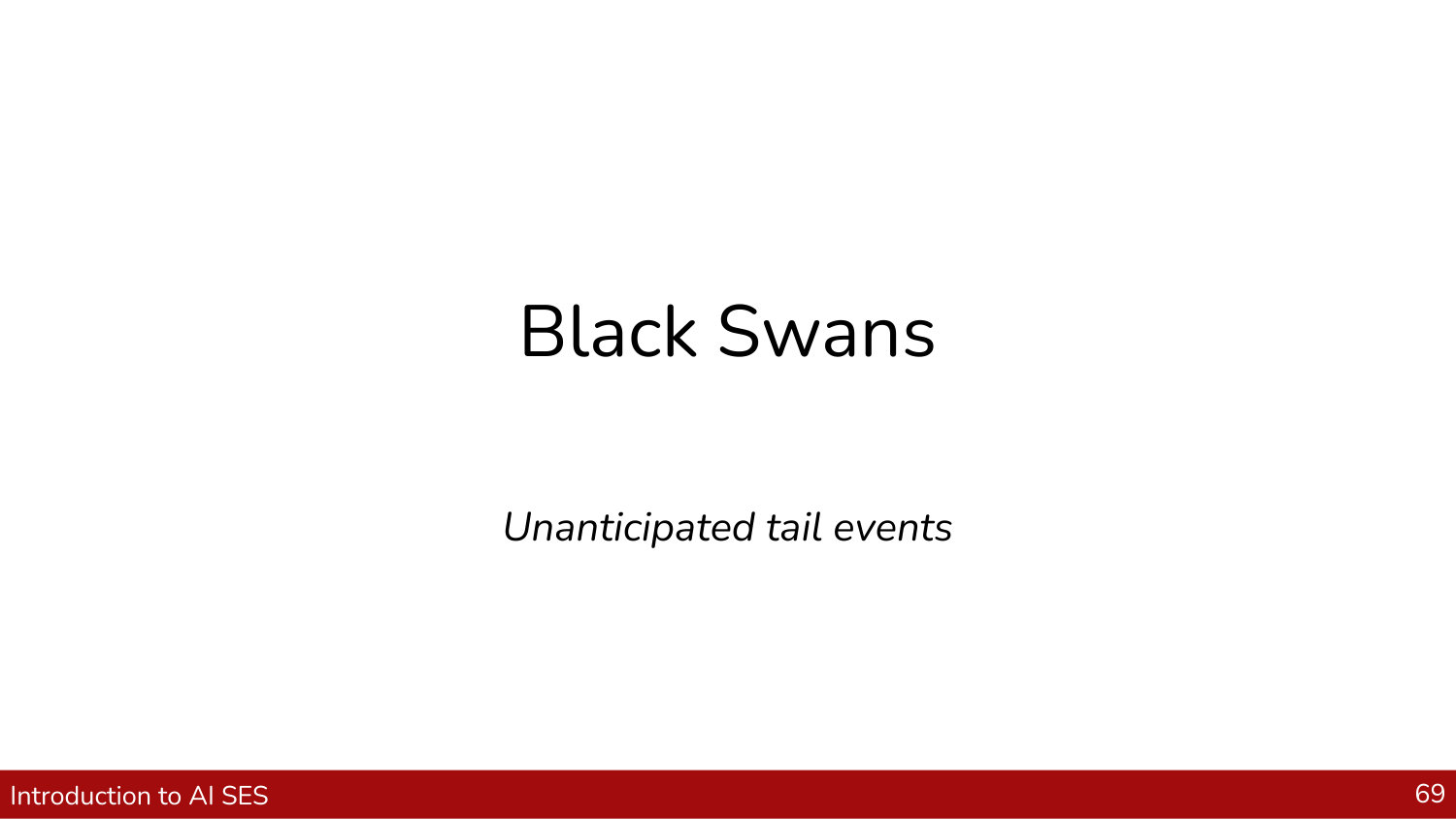

# Black Swans
Unanticipated tail events
69
Introduction to AI SES